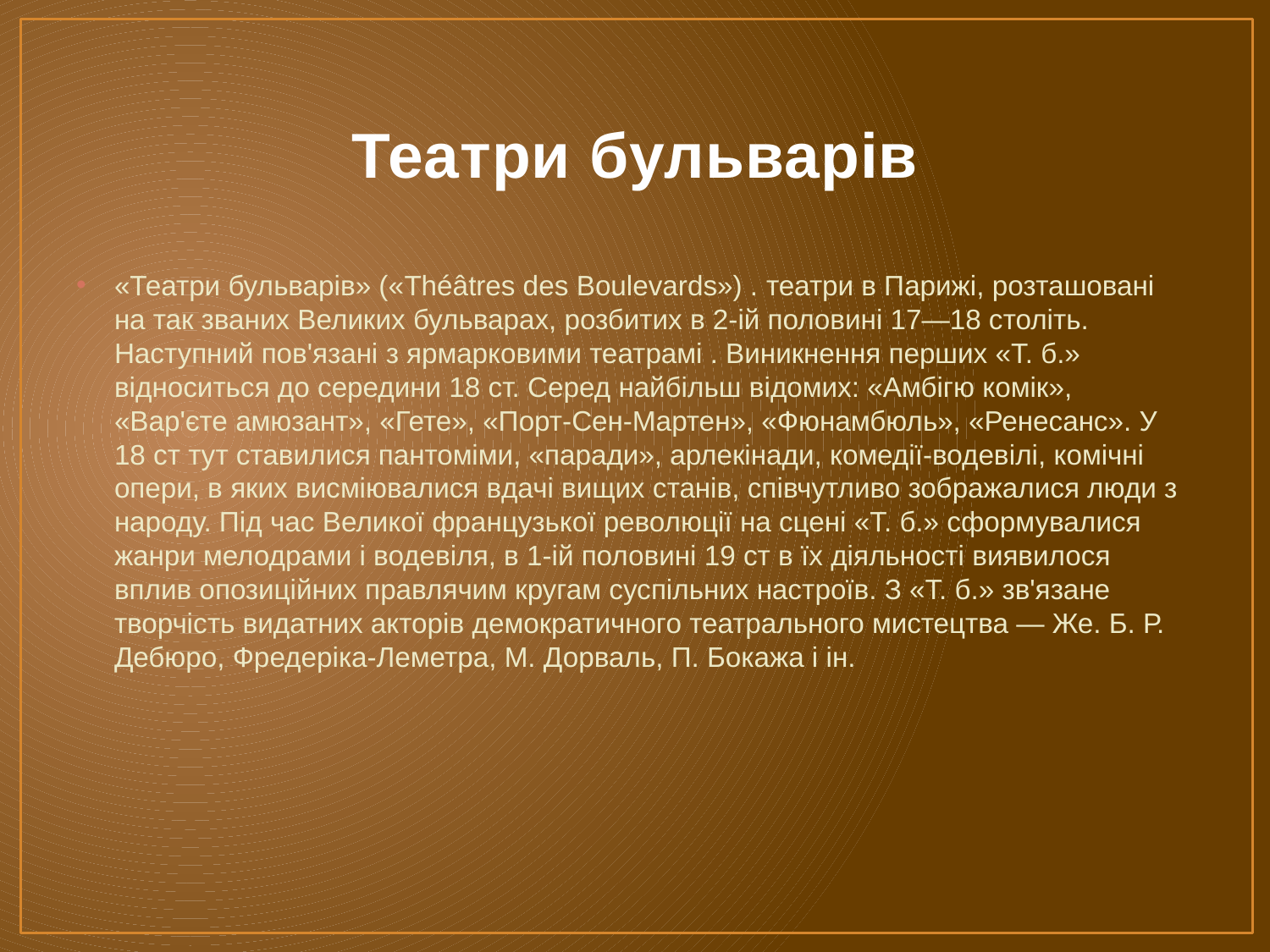

# Театри бульварів

«Театри бульварів» («Théâtres des Boulevards») . театри в Парижі, розташовані на так званих Великих бульварах, розбитих в 2-ій половині 17—18 століть. Наступний пов'язані з ярмарковими театрамі . Виникнення перших «Т. б.» відноситься до середини 18 ст. Серед найбільш відомих: «Амбігю комік», «Вар'єте амюзант», «Гете», «Порт-Сен-Мартен», «Фюнамбюль», «Ренесанс». У 18 ст тут ставилися пантоміми, «паради», арлекінади, комедії-водевілі, комічні опери, в яких висміювалися вдачі вищих станів, співчутливо зображалися люди з народу. Під час Великої французької революції на сцені «Т. б.» сформувалися жанри мелодрами і водевіля, в 1-ій половині 19 ст в їх діяльності виявилося вплив опозиційних правлячим кругам суспільних настроїв. З «Т. б.» зв'язане творчість видатних акторів демократичного театрального мистецтва — Же. Б. Р. Дебюро, Фредеріка-Леметра, М. Дорваль, П. Бокажа і ін.